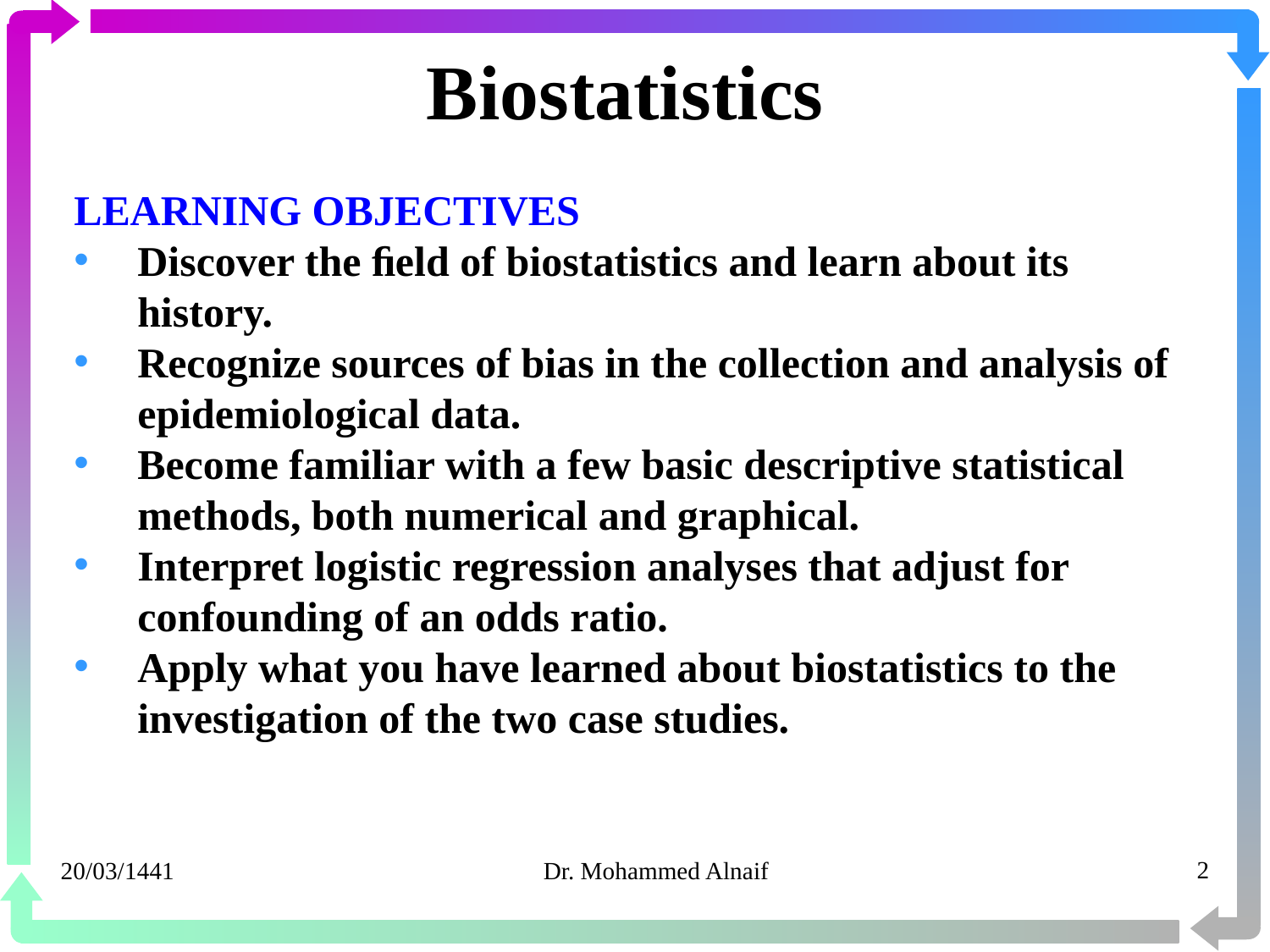

# Biostatistics
LEARNING OBJECTIVES
Discover the ﬁeld of biostatistics and learn about its history.
Recognize sources of bias in the collection and analysis of epidemiological data.
Become familiar with a few basic descriptive statistical methods, both numerical and graphical.
Interpret logistic regression analyses that adjust for confounding of an odds ratio.
Apply what you have learned about biostatistics to the investigation of the two case studies.

20/03/1441
Dr. Mohammed Alnaif
2